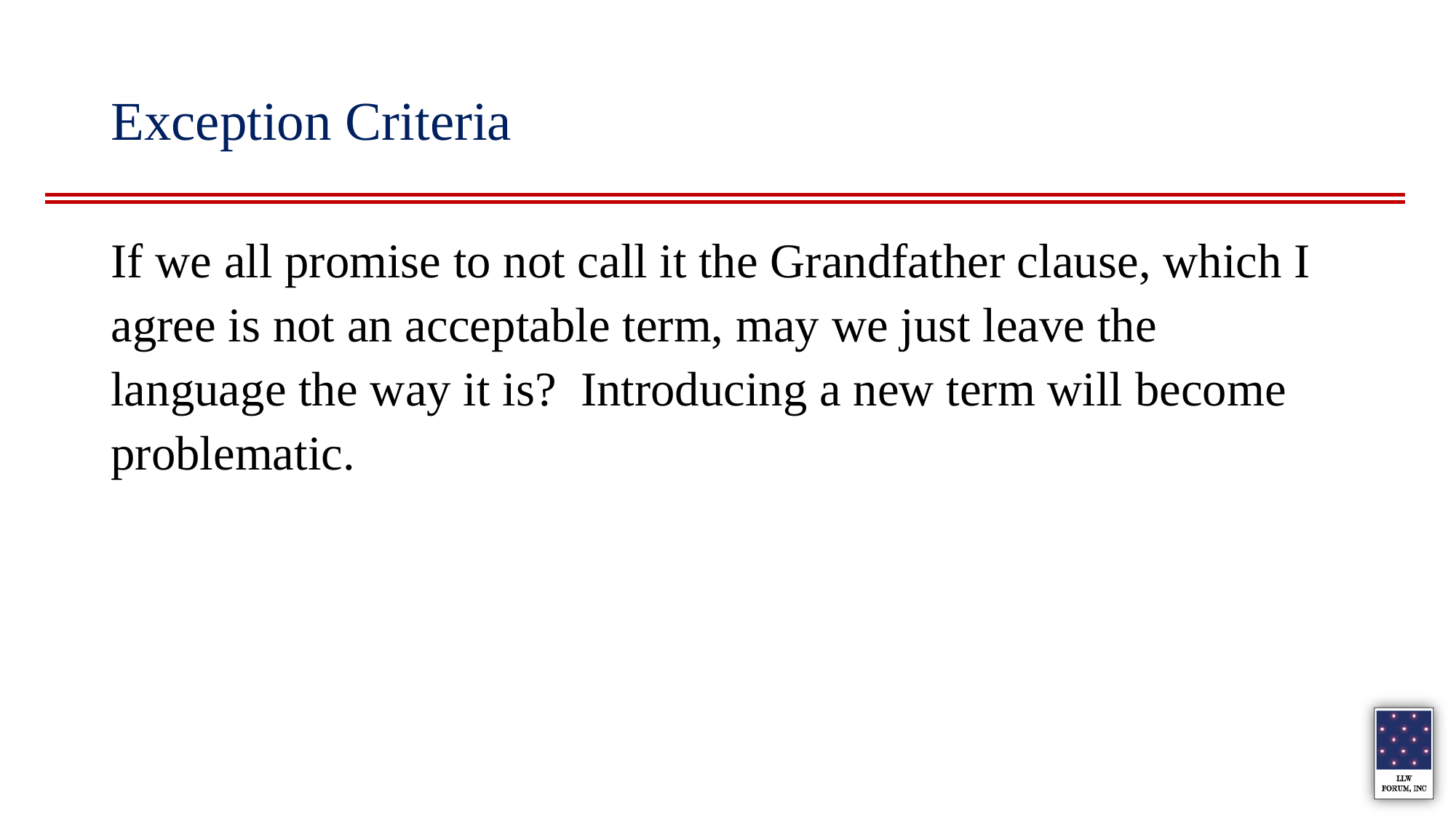

# Exception Criteria
If we all promise to not call it the Grandfather clause, which I agree is not an acceptable term, may we just leave the language the way it is?  Introducing a new term will become problematic.